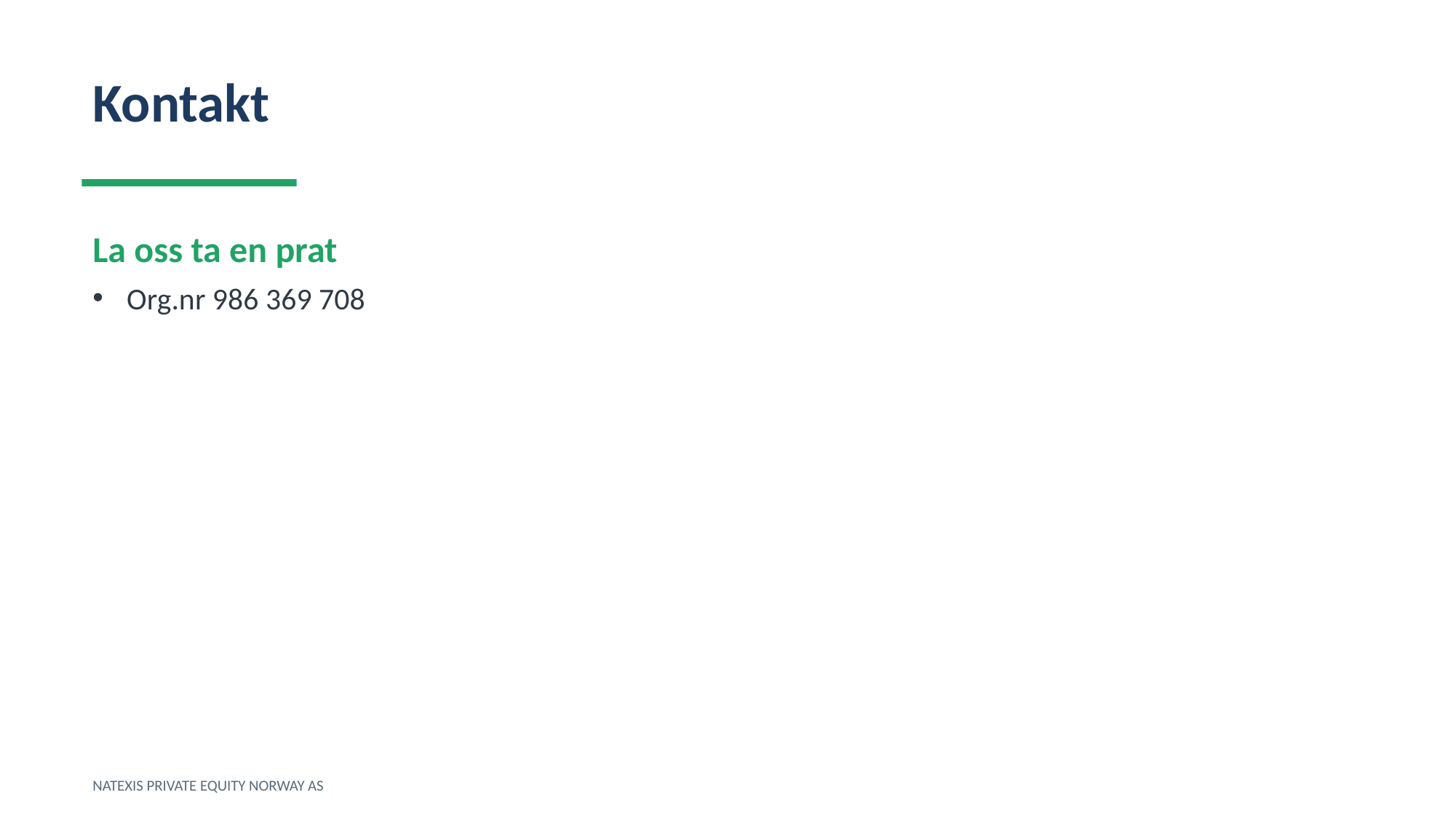

Kontakt

La oss ta en prat
Org.nr 986 369 708
NATEXIS PRIVATE EQUITY NORWAY AS